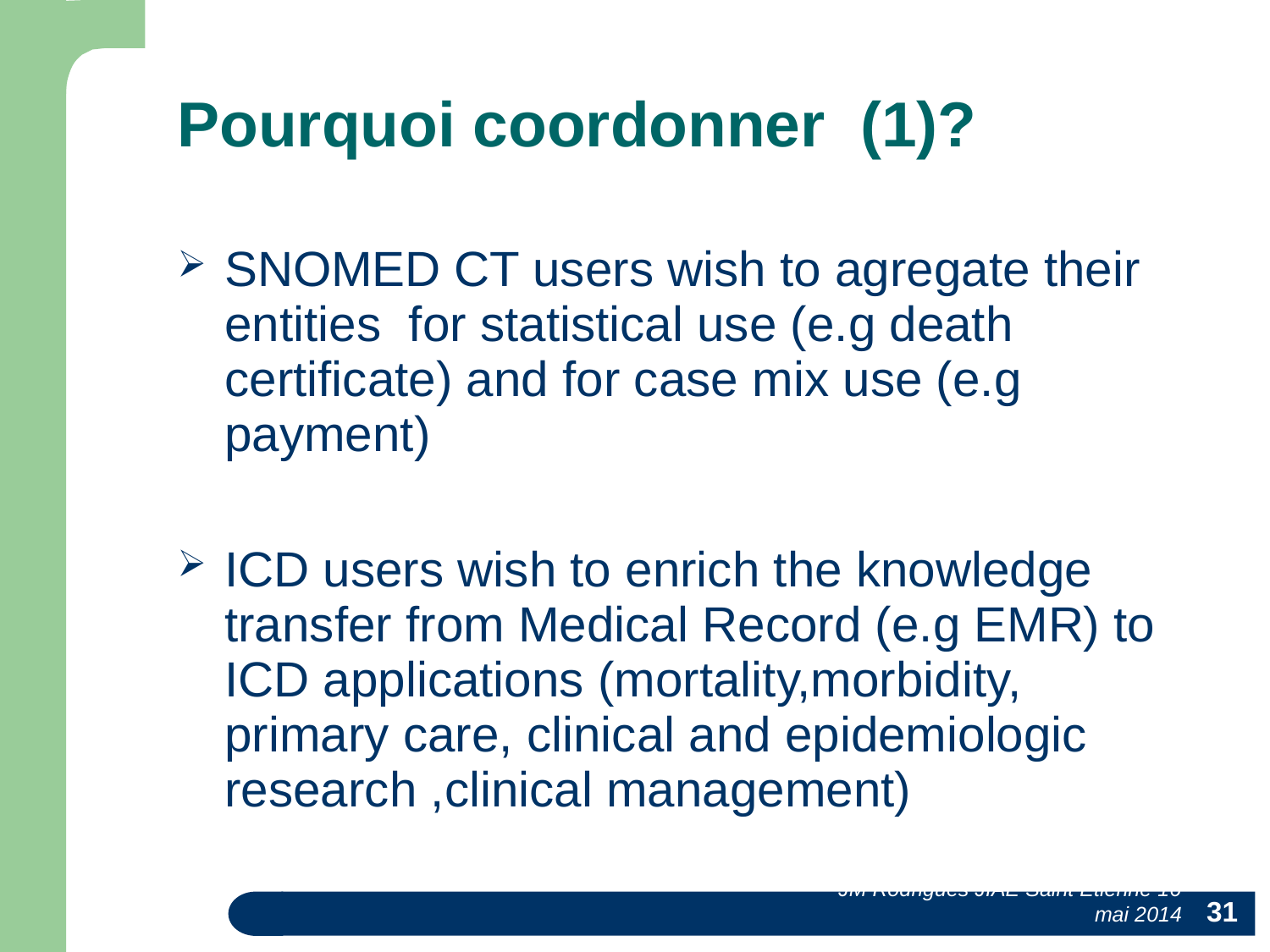

# Pourquoi coordonner  (1)?
SNOMED CT users wish to agregate their entities  for statistical use (e.g death certificate) and for case mix use (e.g payment)

ICD users wish to enrich the knowledge transfer from Medical Record (e.g EMR) to ICD applications (mortality,morbidity, primary care, clinical and epidemiologic research ,clinical management)
31
JM Rodrigues JIAE Saint Etienne 16 mai 2014